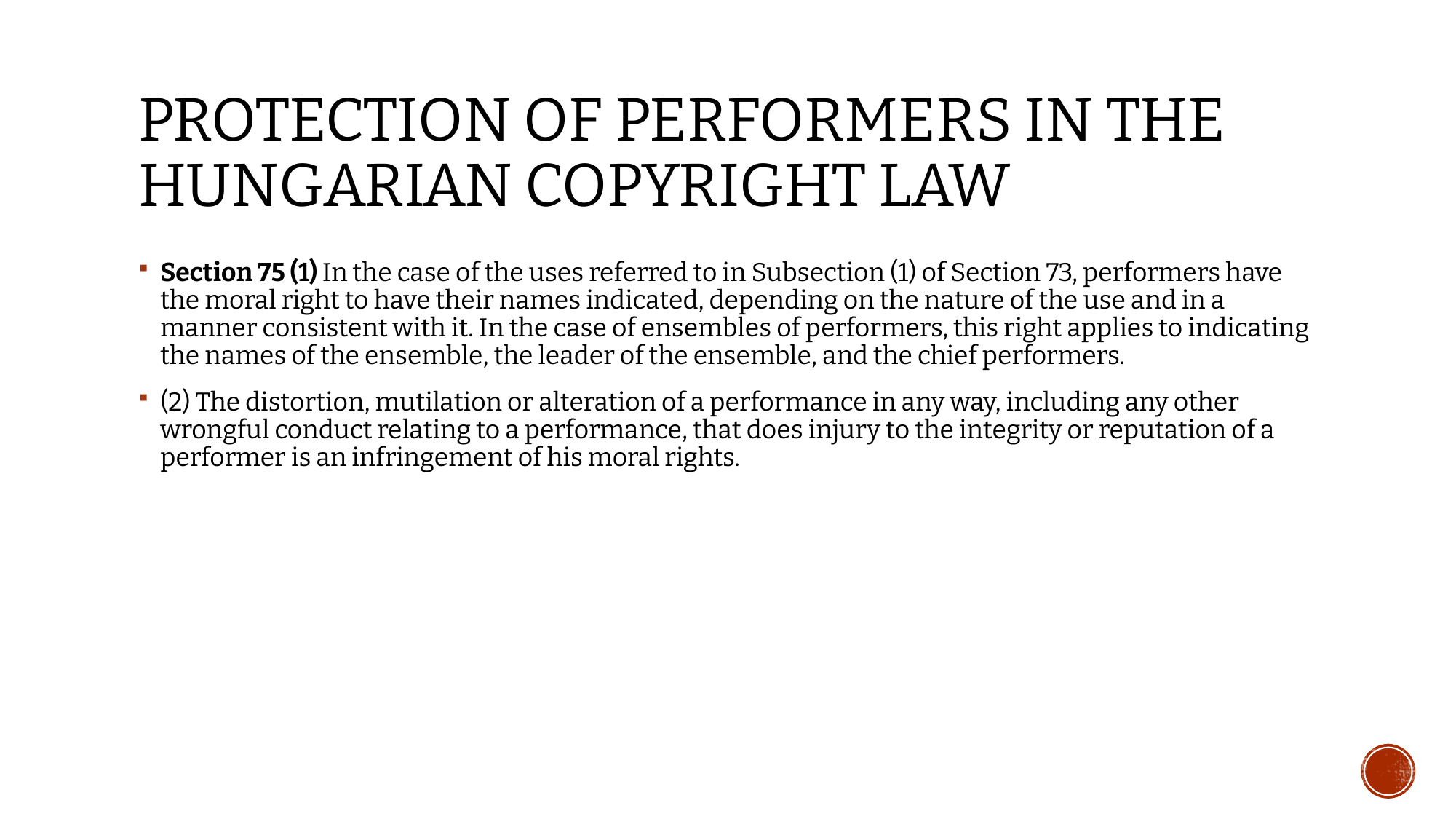

# Protection of performers in the Hungarian copyright law
Section 75 (1) In the case of the uses referred to in Subsection (1) of Section 73, performers have the moral right to have their names indicated, depending on the nature of the use and in a manner consistent with it. In the case of ensembles of performers, this right applies to indicating the names of the ensemble, the leader of the ensemble, and the chief performers.
(2) The distortion, mutilation or alteration of a performance in any way, including any other wrongful conduct relating to a performance, that does injury to the integrity or reputation of a performer is an infringement of his moral rights.